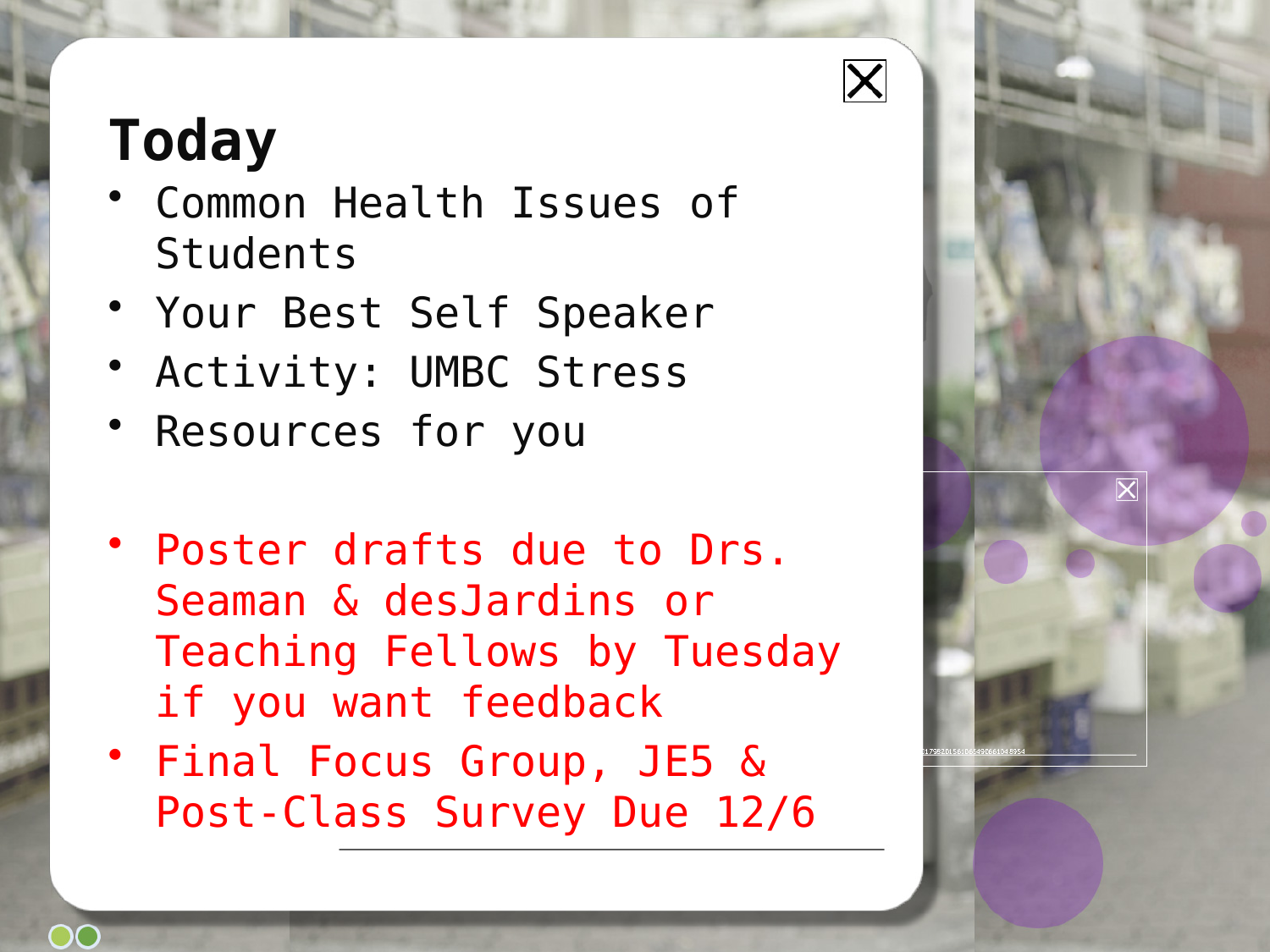

# Today
Common Health Issues of Students
Your Best Self Speaker
Activity: UMBC Stress
Resources for you

Poster drafts due to Drs. Seaman & desJardins or Teaching Fellows by Tuesday if you want feedback
Final Focus Group, JE5 & Post-Class Survey Due 12/6